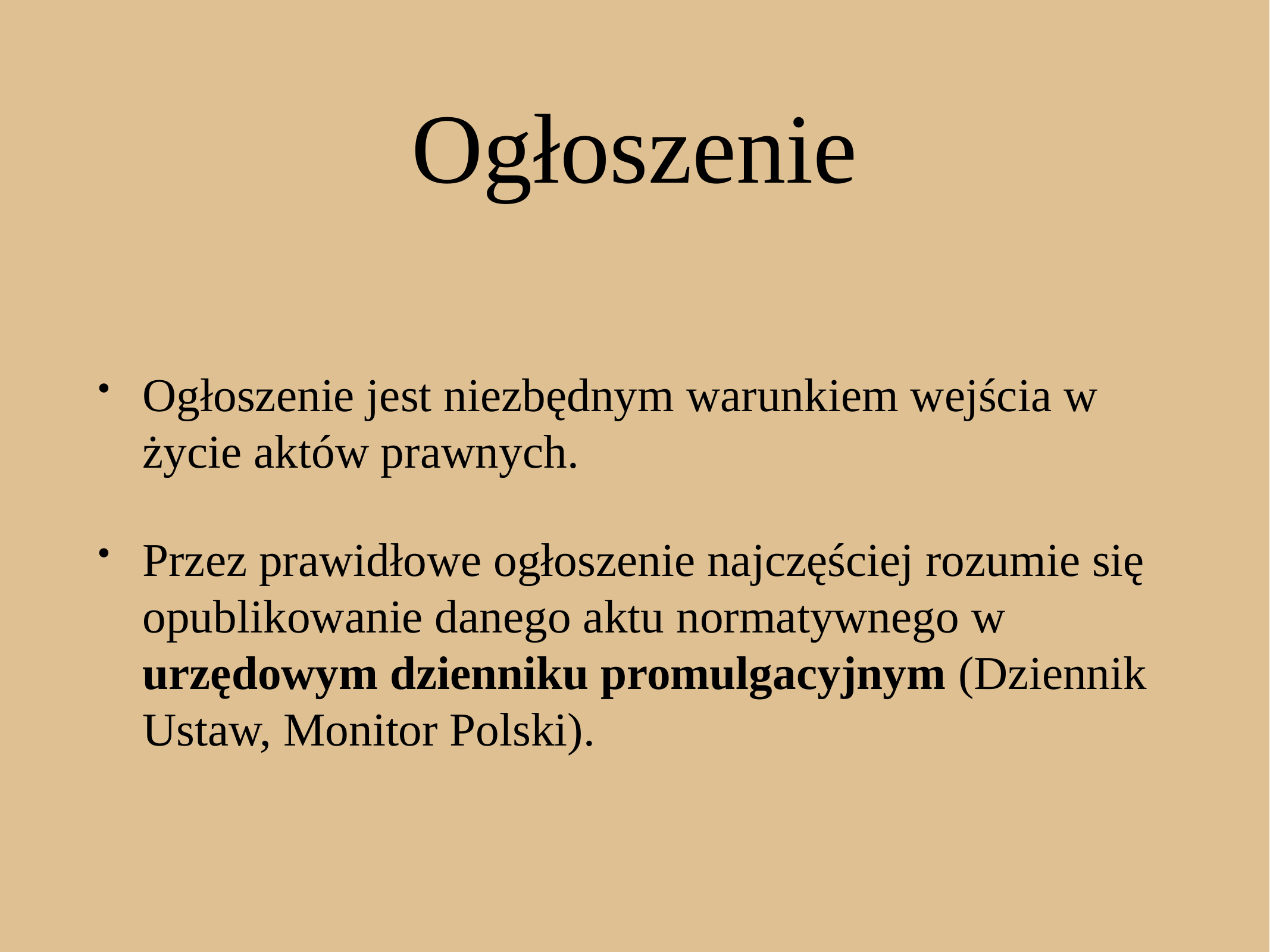

# Ogłoszenie
Ogłoszenie jest niezbędnym warunkiem wejścia w życie aktów prawnych.
Przez prawidłowe ogłoszenie najczęściej rozumie się opublikowanie danego aktu normatywnego w urzędowym dzienniku promulgacyjnym (Dziennik Ustaw, Monitor Polski).